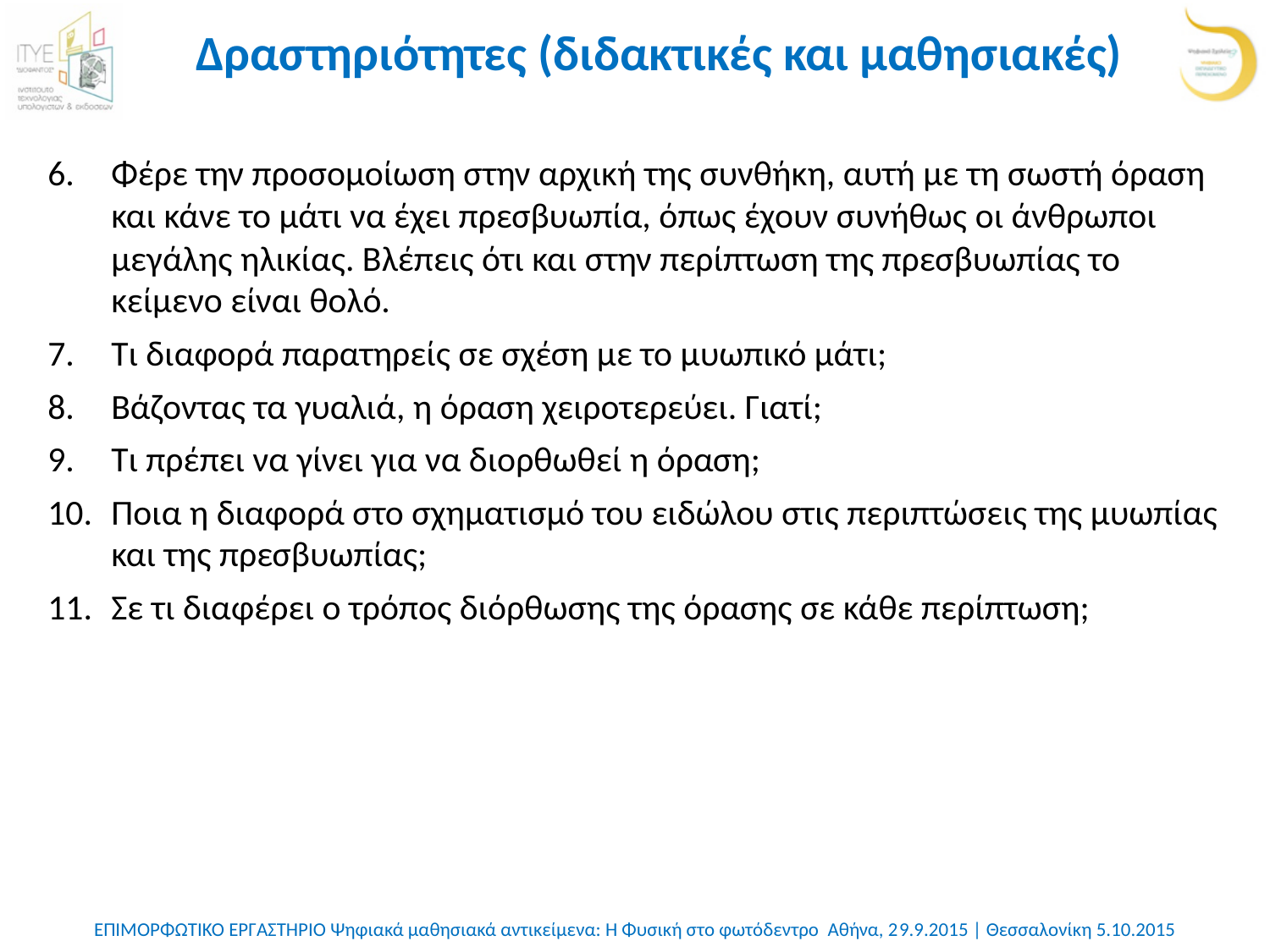

# Δραστηριότητες (διδακτικές και μαθησιακές)
Φέρε την προσομοίωση στην αρχική της συνθήκη, αυτή με τη σωστή όραση και κάνε το μάτι να έχει πρεσβυωπία, όπως έχουν συνήθως οι άνθρωποι μεγάλης ηλικίας. Βλέπεις ότι και στην περίπτωση της πρεσβυωπίας το κείμενο είναι θολό.
Τι διαφορά παρατηρείς σε σχέση με το μυωπικό μάτι;
Βάζοντας τα γυαλιά, η όραση χειροτερεύει. Γιατί;
Τι πρέπει να γίνει για να διορθωθεί η όραση;
Ποια η διαφορά στο σχηματισμό του ειδώλου στις περιπτώσεις της μυωπίας και της πρεσβυωπίας;
Σε τι διαφέρει ο τρόπος διόρθωσης της όρασης σε κάθε περίπτωση;